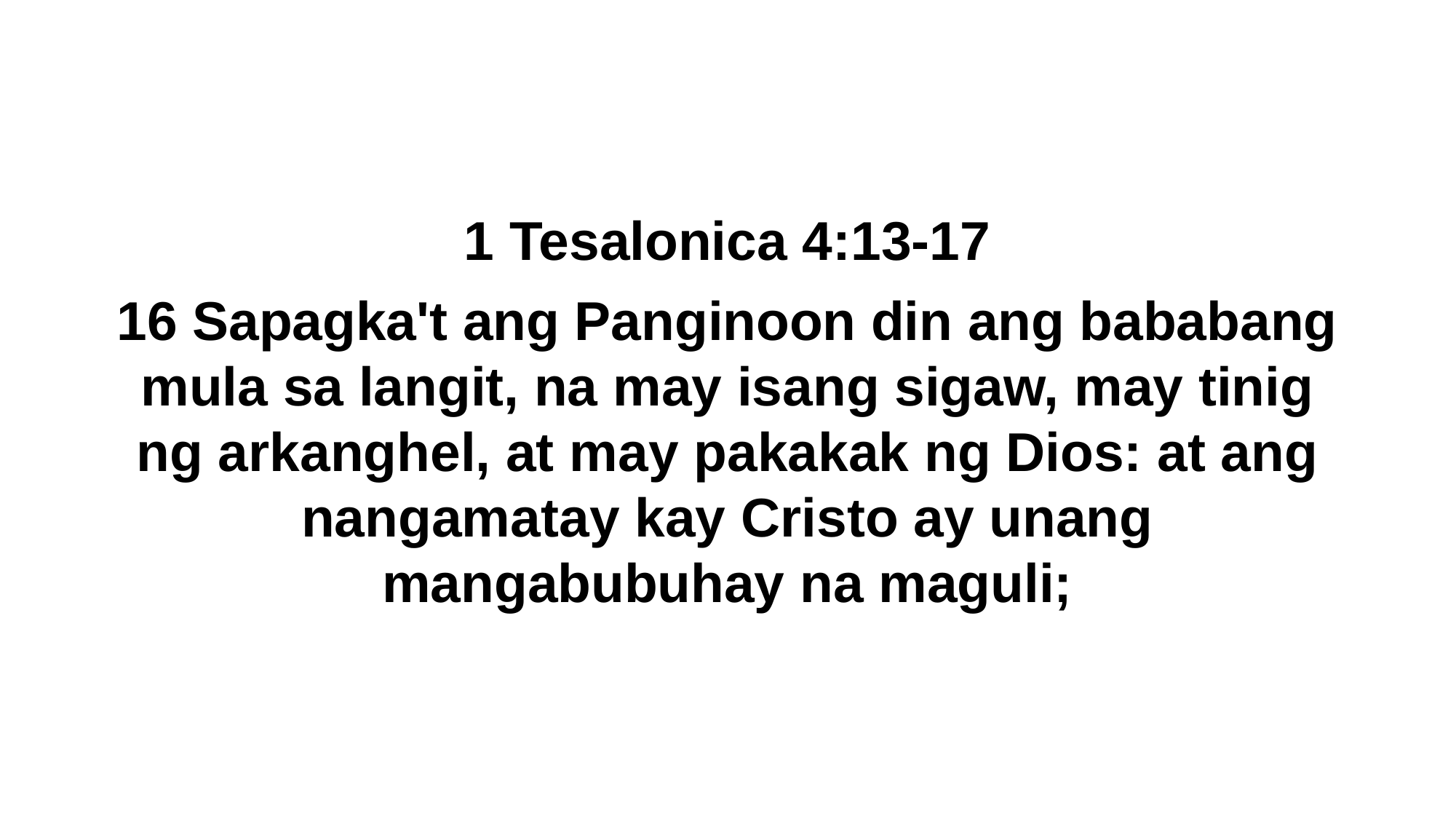

1 Tesalonica 4:13-17
16 Sapagka't ang Panginoon din ang bababang mula sa langit, na may isang sigaw, may tinig ng arkanghel, at may pakakak ng Dios: at ang nangamatay kay Cristo ay unang mangabubuhay na maguli;